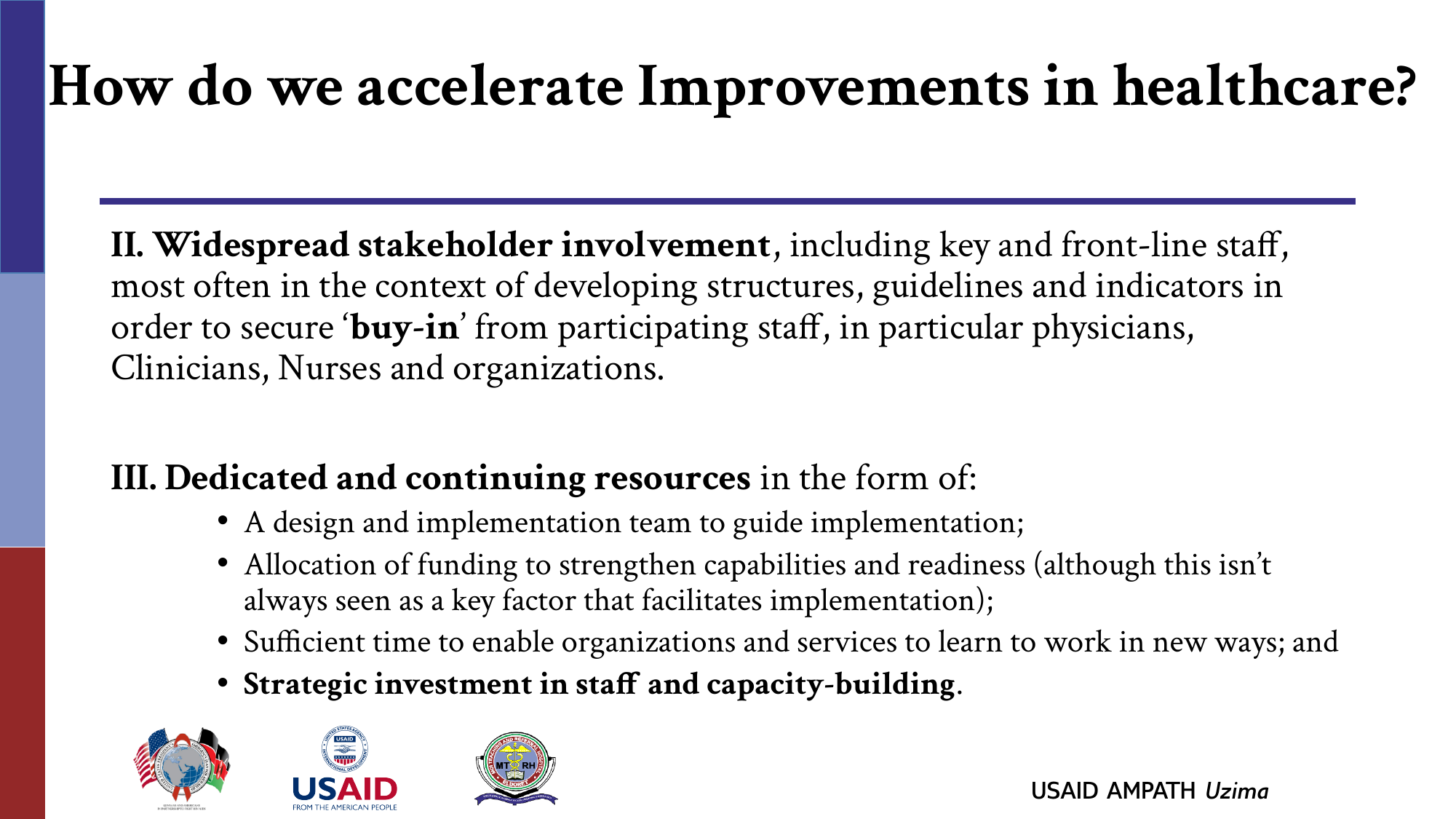

# How do we accelerate Improvements in healthcare?
II. Widespread stakeholder involvement, including key and front-line staff, most often in the context of developing structures, guidelines and indicators in order to secure ‘buy-in’ from participating staff, in particular physicians, Clinicians, Nurses and organizations.

III. Dedicated and continuing resources in the form of:
A design and implementation team to guide implementation;
Allocation of funding to strengthen capabilities and readiness (although this isn’t always seen as a key factor that facilitates implementation);
Sufficient time to enable organizations and services to learn to work in new ways; and
Strategic investment in staff and capacity-building.